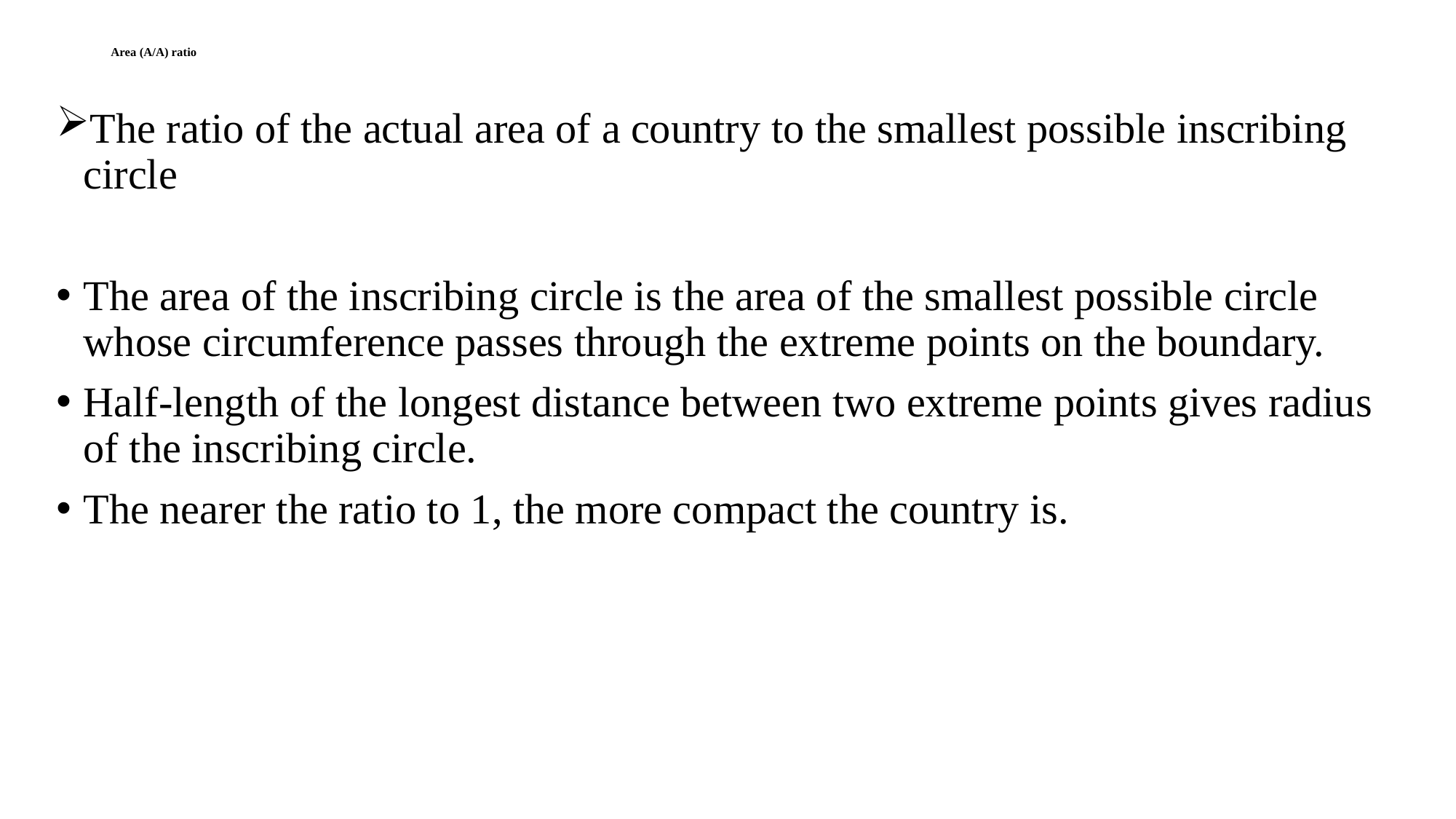

# Area (A/A) ratio
The ratio of the actual area of a country to the smallest possible inscribing circle

The area of the inscribing circle is the area of the smallest possible circle whose circumference passes through the extreme points on the boundary.
Half-length of the longest distance between two extreme points gives radius of the inscribing circle.
The nearer the ratio to 1, the more compact the country is.